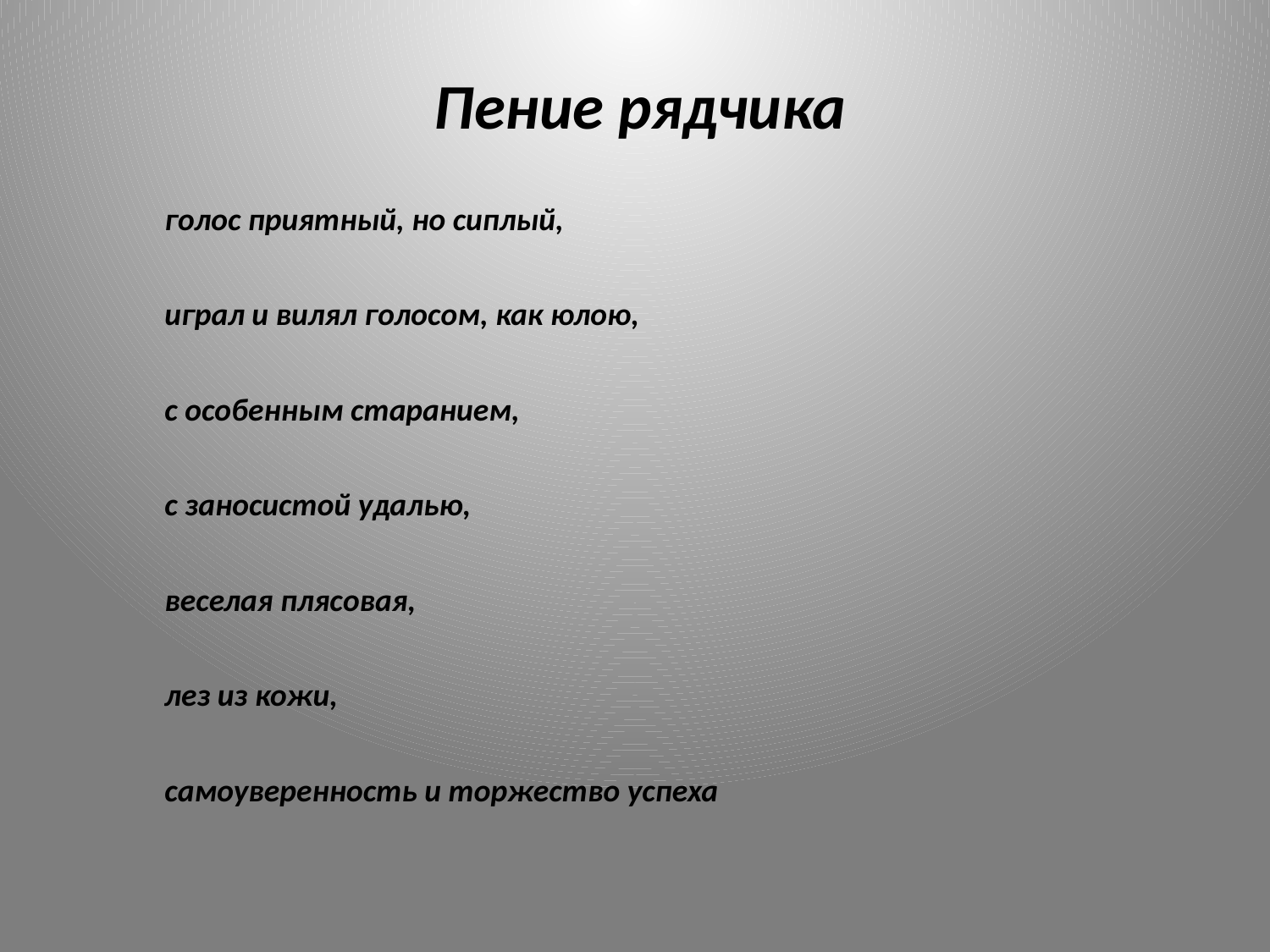

Пение рядчика
 голос приятный, но сиплый,
 играл и вилял голосом, как юлою,
 с особенным старанием,
 с заносистой удалью,
 веселая плясовая,
 лез из кожи,
 самоуверенность и торжество успеха